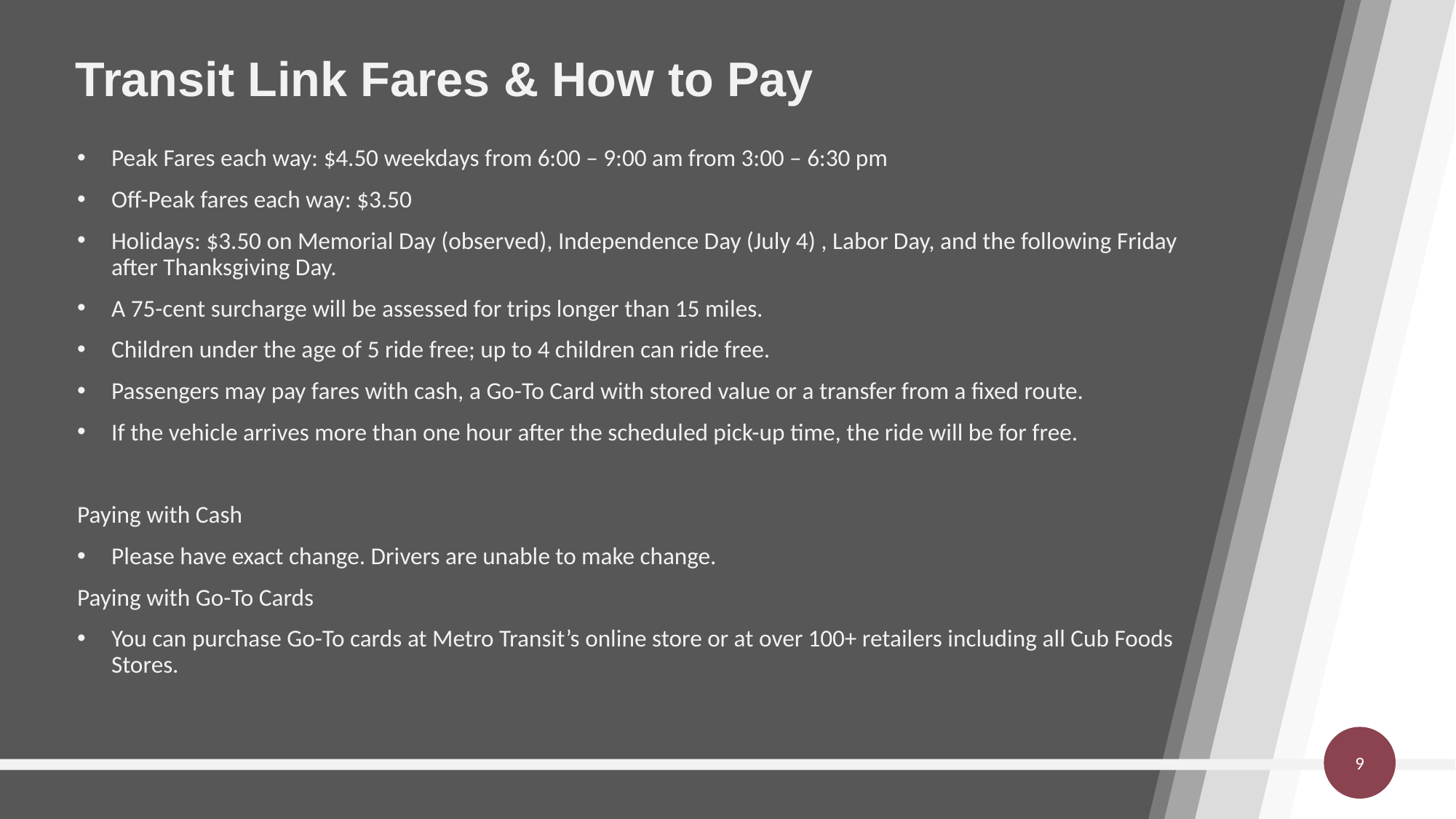

# Transit Link Fares & How to Pay
Peak Fares each way: $4.50 weekdays from 6:00 – 9:00 am from 3:00 – 6:30 pm
Off-Peak fares each way: $3.50
Holidays: $3.50 on Memorial Day (observed), Independence Day (July 4) , Labor Day, and the following Friday after Thanksgiving Day.
A 75-cent surcharge will be assessed for trips longer than 15 miles.
Children under the age of 5 ride free; up to 4 children can ride free.
Passengers may pay fares with cash, a Go-To Card with stored value or a transfer from a fixed route.
If the vehicle arrives more than one hour after the scheduled pick-up time, the ride will be for free.

Paying with Cash
Please have exact change. Drivers are unable to make change.
Paying with Go-To Cards
You can purchase Go-To cards at Metro Transit’s online store or at over 100+ retailers including all Cub Foods Stores.

9